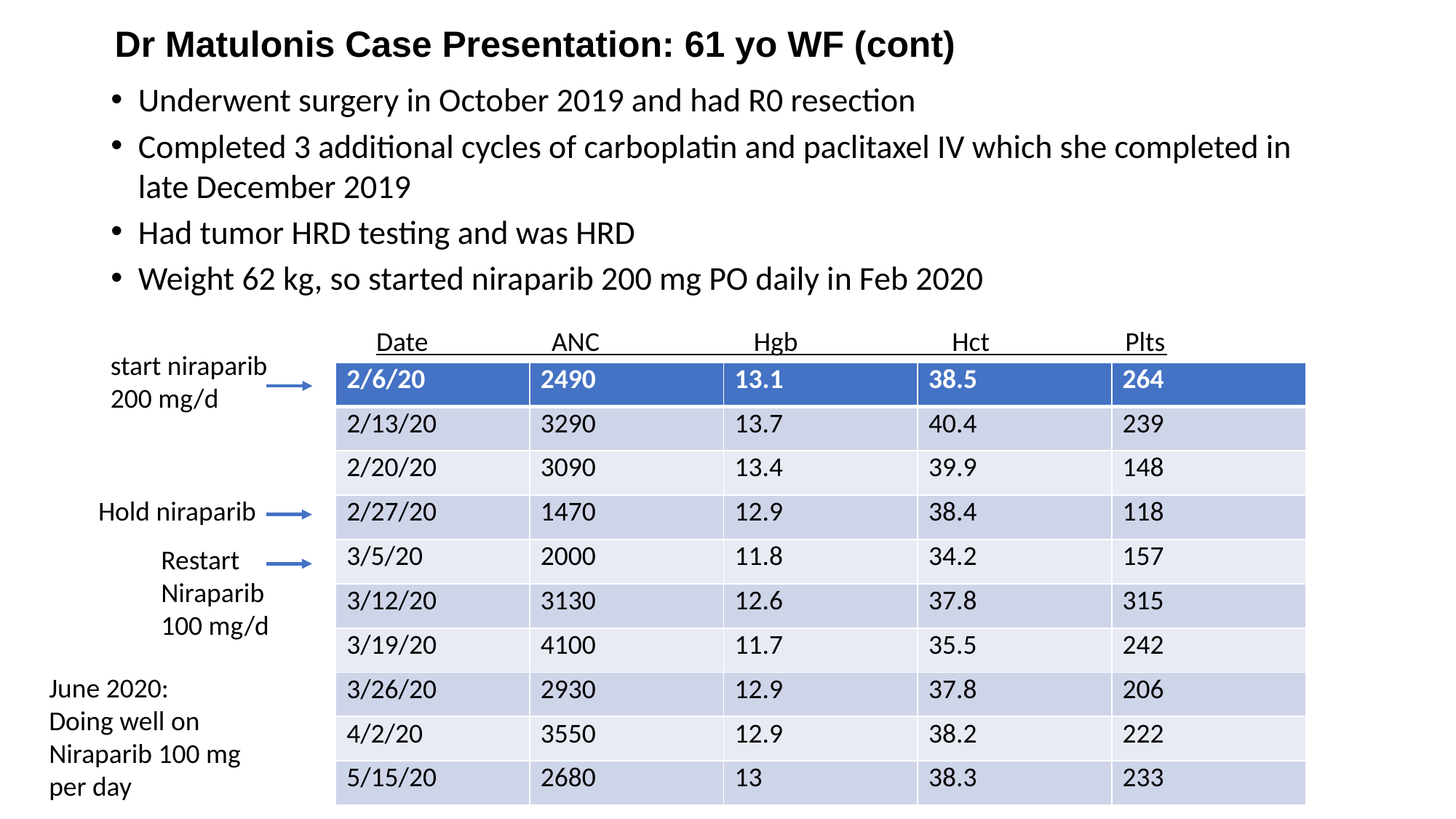

Dr Matulonis Case Presentation: 61 yo WF (cont)
Underwent surgery in October 2019 and had R0 resection
Completed 3 additional cycles of carboplatin and paclitaxel IV which she completed in late December 2019
Had tumor HRD testing and was HRD
Weight 62 kg, so started niraparib 200 mg PO daily in Feb 2020
Date                    ANC                         Hgb                         Hct                      Plts
start niraparib
200 mg/d
| 2/6/20 | 2490 | 13.1 | 38.5 | 264 |
| --- | --- | --- | --- | --- |
| 2/13/20 | 3290 | 13.7 | 40.4 | 239 |
| 2/20/20 | 3090 | 13.4 | 39.9 | 148 |
| 2/27/20 | 1470 | 12.9 | 38.4 | 118 |
| 3/5/20 | 2000 | 11.8 | 34.2 | 157 |
| 3/12/20 | 3130 | 12.6 | 37.8 | 315 |
| 3/19/20 | 4100 | 11.7 | 35.5 | 242 |
| 3/26/20 | 2930 | 12.9 | 37.8 | 206 |
| 4/2/20 | 3550 | 12.9 | 38.2 | 222 |
| 5/15/20 | 2680 | 13 | 38.3 | 233 |
Hold niraparib
Restart
Niraparib
100 mg/d
June 2020:
Doing well on
Niraparib 100 mg
per day